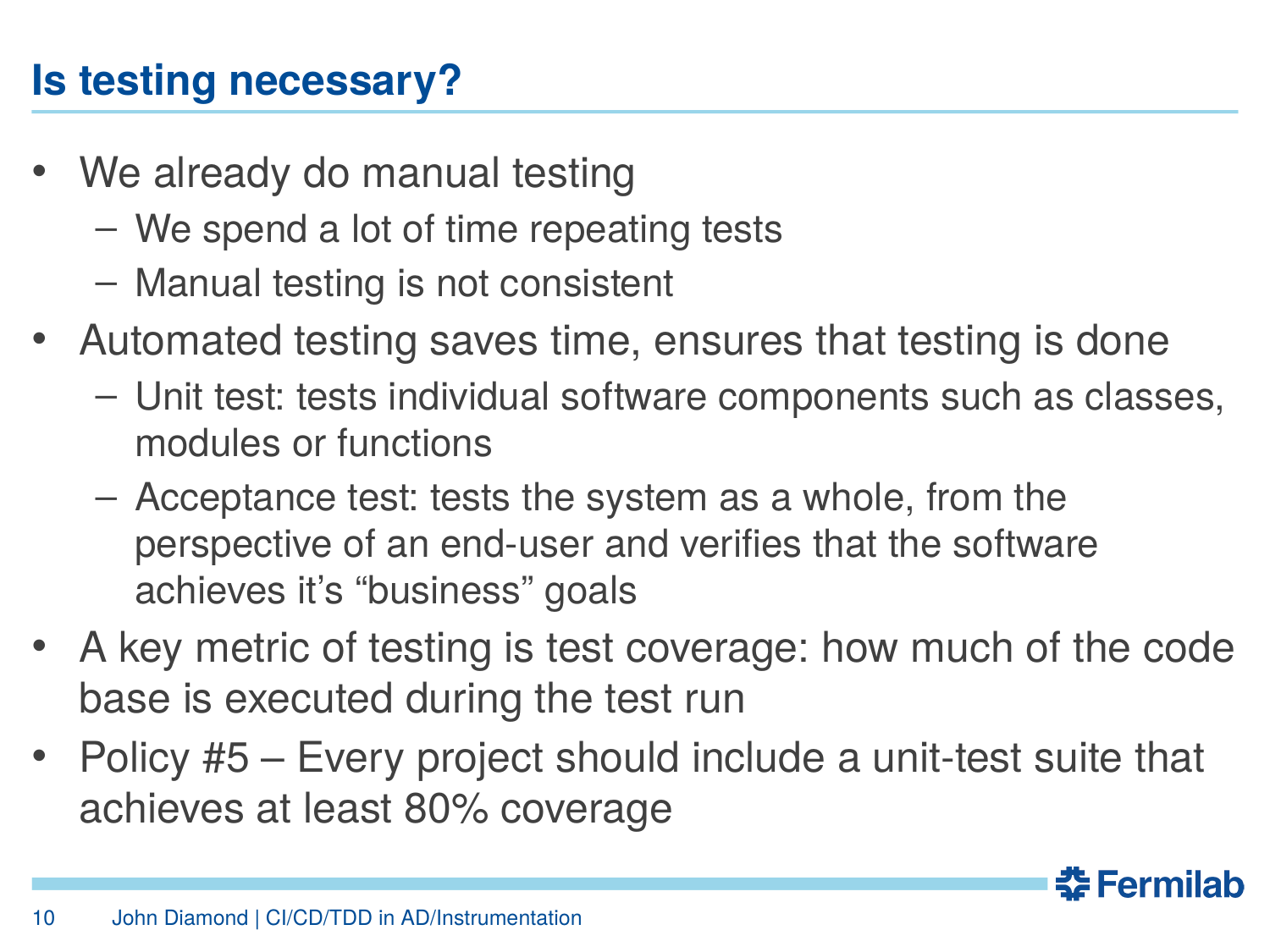

# Is testing necessary?
We already do manual testing
We spend a lot of time repeating tests
Manual testing is not consistent
Automated testing saves time, ensures that testing is done
Unit test: tests individual software components such as classes, modules or functions
Acceptance test: tests the system as a whole, from the perspective of an end-user and verifies that the software achieves it’s “business” goals
A key metric of testing is test coverage: how much of the code base is executed during the test run
Policy #5 – Every project should include a unit-test suite that achieves at least 80% coverage

10
John Diamond | CI/CD/TDD in AD/Instrumentation